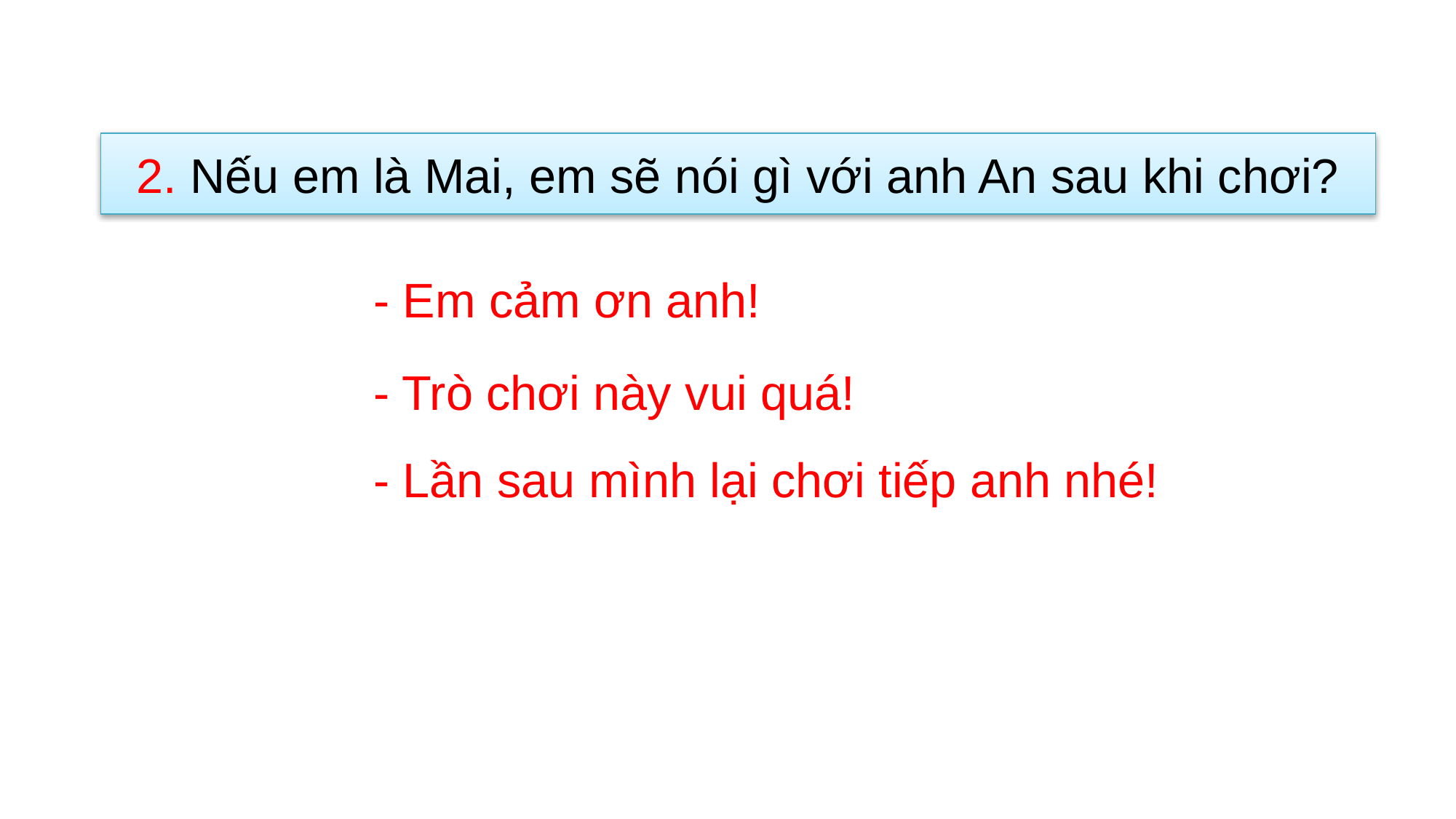

# 2. Nếu em là Mai, em sẽ nói gì với anh An sau khi chơi?
- Em cảm ơn anh!
- Trò chơi này vui quá!
- Lần sau mình lại chơi tiếp anh nhé!